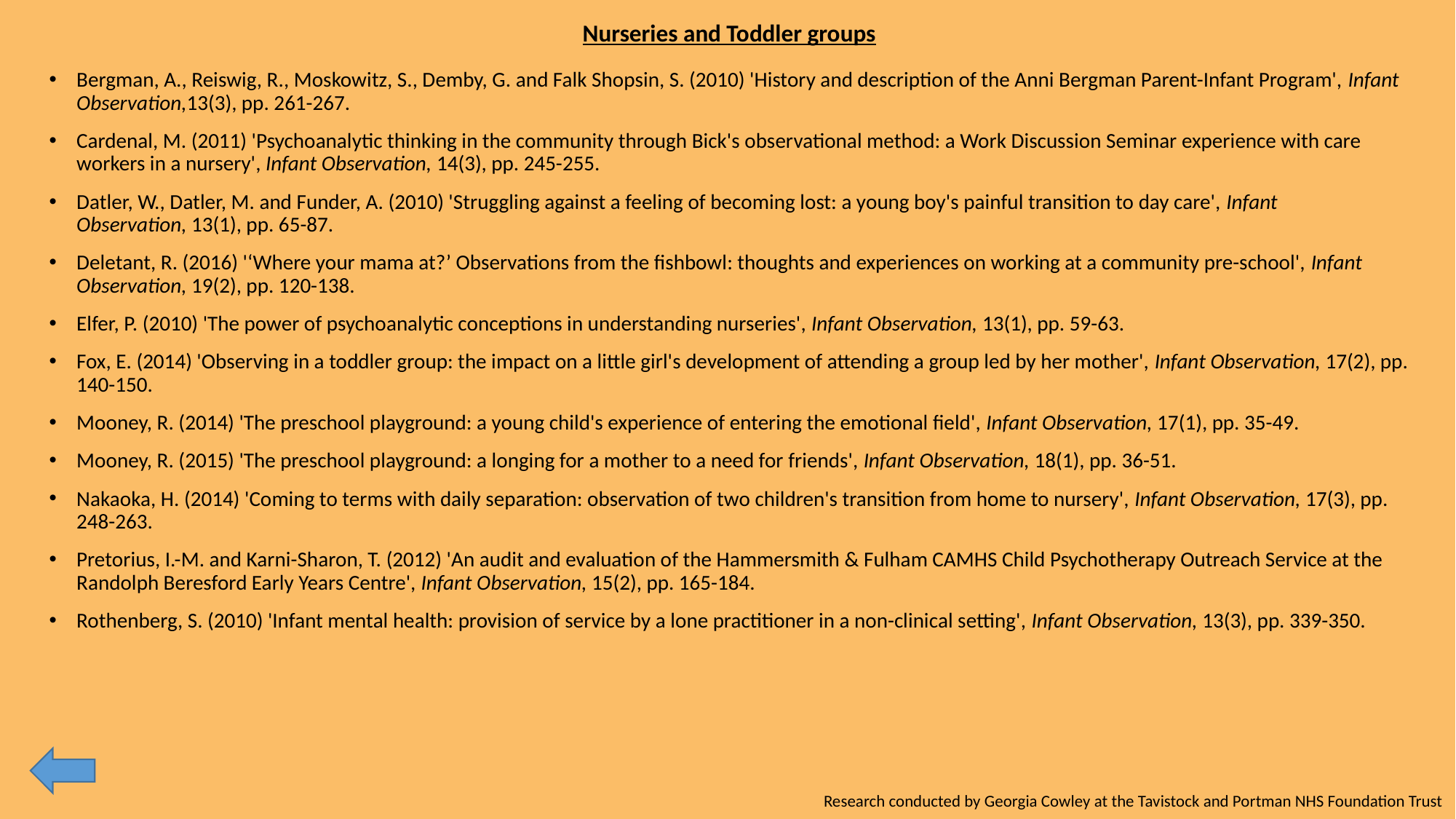

# Nurseries and Toddler groups
Bergman, A., Reiswig, R., Moskowitz, S., Demby, G. and Falk Shopsin, S. (2010) 'History and description of the Anni Bergman Parent-Infant Program', Infant Observation,13(3), pp. 261-267.
Cardenal, M. (2011) 'Psychoanalytic thinking in the community through Bick's observational method: a Work Discussion Seminar experience with care workers in a nursery', Infant Observation, 14(3), pp. 245-255.
Datler, W., Datler, M. and Funder, A. (2010) 'Struggling against a feeling of becoming lost: a young boy's painful transition to day care', Infant Observation, 13(1), pp. 65-87.
Deletant, R. (2016) '‘Where your mama at?’ Observations from the fishbowl: thoughts and experiences on working at a community pre-school', Infant Observation, 19(2), pp. 120-138.
Elfer, P. (2010) 'The power of psychoanalytic conceptions in understanding nurseries', Infant Observation, 13(1), pp. 59-63.
Fox, E. (2014) 'Observing in a toddler group: the impact on a little girl's development of attending a group led by her mother', Infant Observation, 17(2), pp. 140-150.
Mooney, R. (2014) 'The preschool playground: a young child's experience of entering the emotional field', Infant Observation, 17(1), pp. 35-49.
Mooney, R. (2015) 'The preschool playground: a longing for a mother to a need for friends', Infant Observation, 18(1), pp. 36-51.
Nakaoka, H. (2014) 'Coming to terms with daily separation: observation of two children's transition from home to nursery', Infant Observation, 17(3), pp. 248-263.
Pretorius, I.-M. and Karni-Sharon, T. (2012) 'An audit and evaluation of the Hammersmith & Fulham CAMHS Child Psychotherapy Outreach Service at the Randolph Beresford Early Years Centre', Infant Observation, 15(2), pp. 165-184.
Rothenberg, S. (2010) 'Infant mental health: provision of service by a lone practitioner in a non-clinical setting', Infant Observation, 13(3), pp. 339-350.

Research conducted by Georgia Cowley at the Tavistock and Portman NHS Foundation Trust